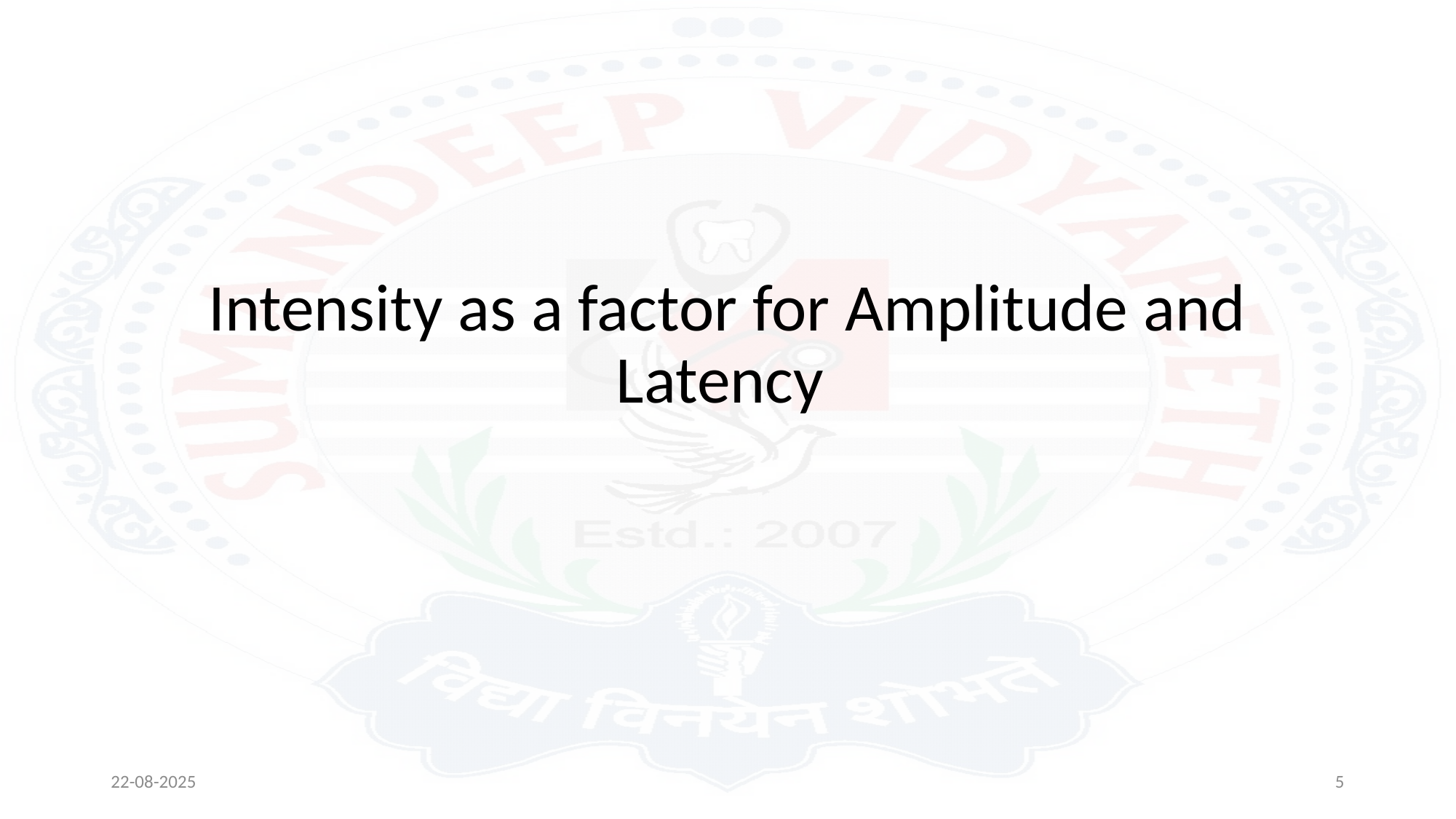

# Intensity as a factor for Amplitude and Latency
22-08-2025
5